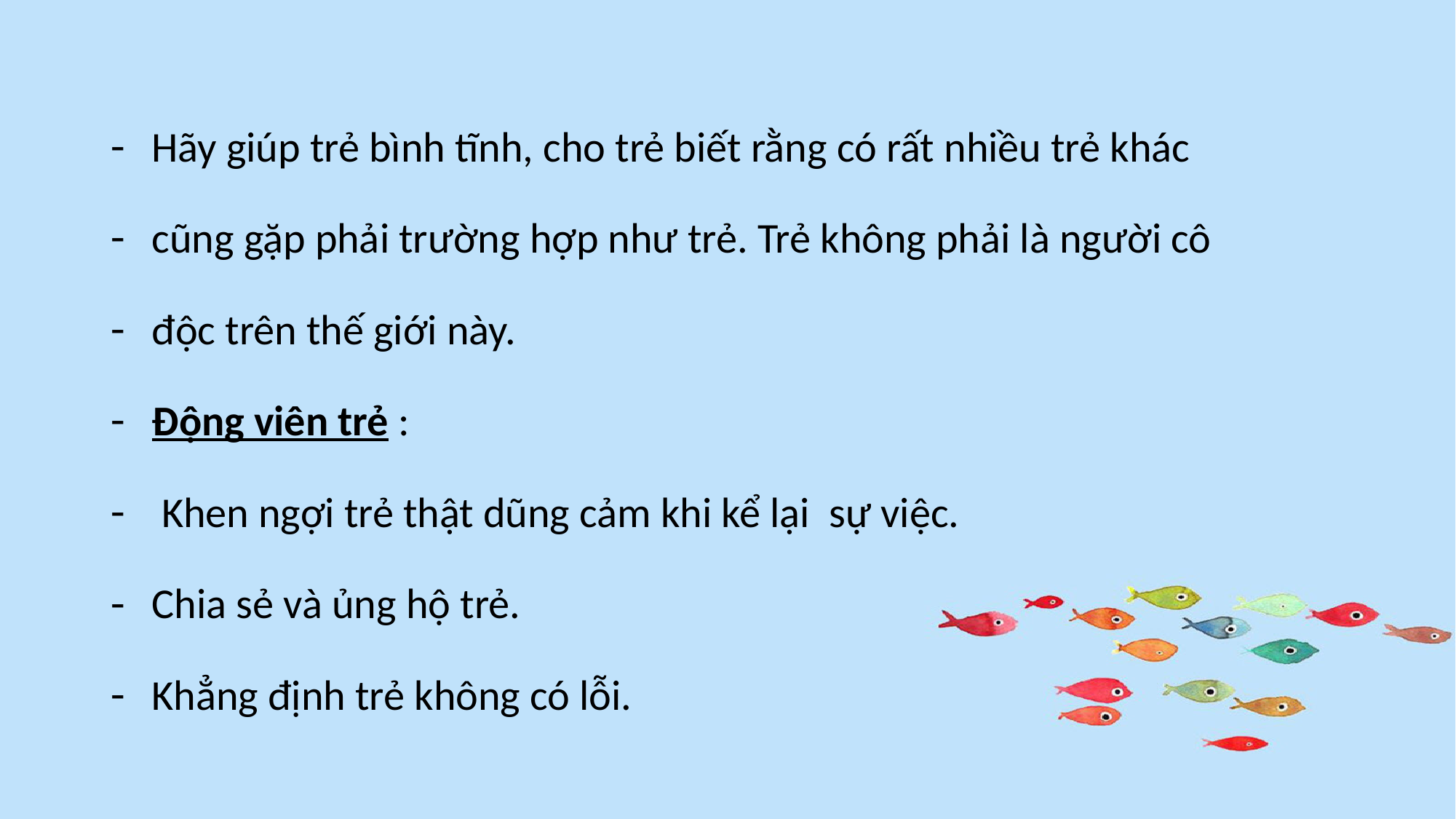

Hãy giúp trẻ bình tĩnh, cho trẻ biết rằng có rất nhiều trẻ khác
cũng gặp phải trường hợp như trẻ. Trẻ không phải là người cô
độc trên thế giới này.
Động viên trẻ :
 Khen ngợi trẻ thật dũng cảm khi kể lại  sự việc.
Chia sẻ và ủng hộ trẻ.
Khẳng định trẻ không có lỗi.